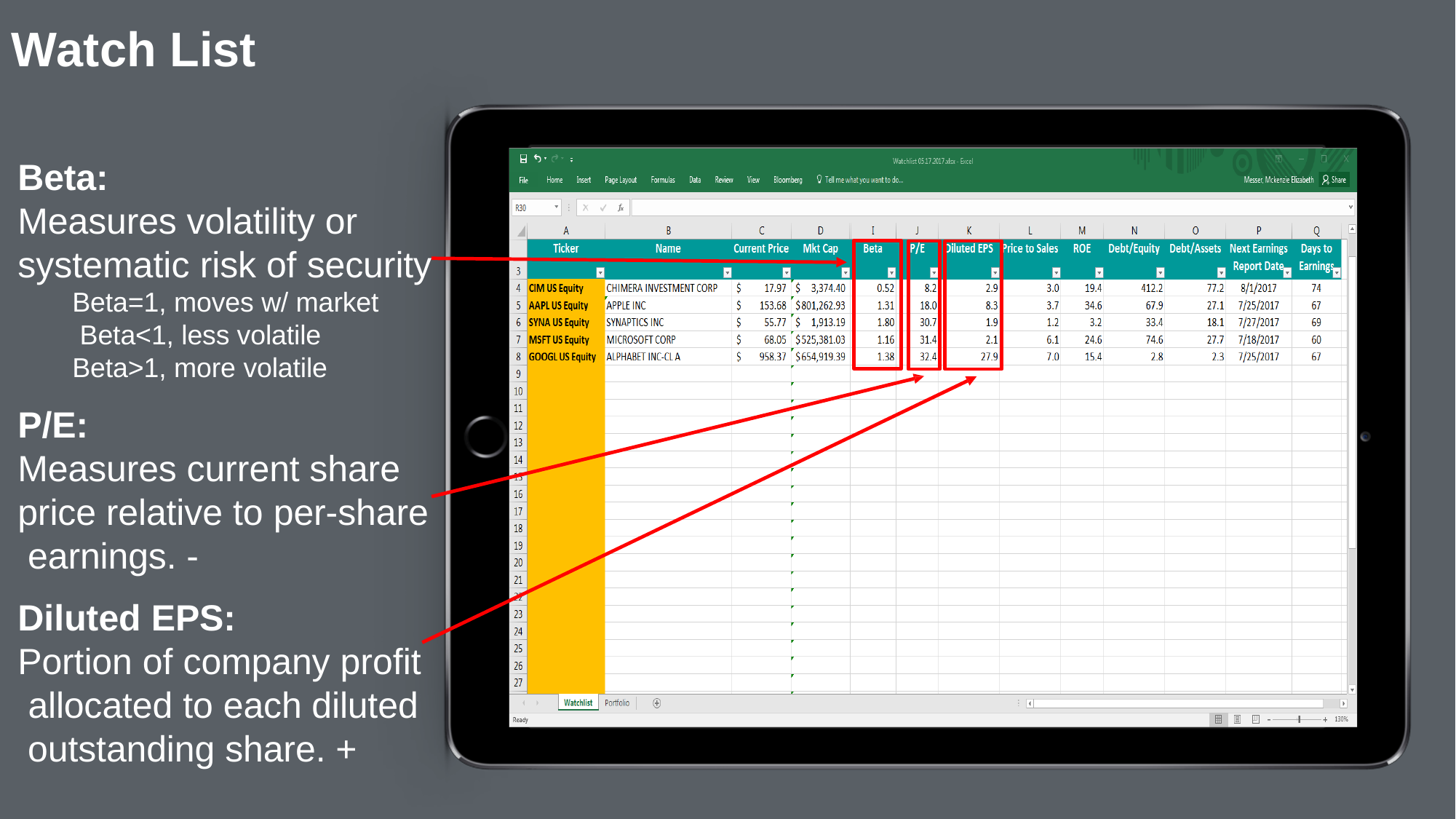

# Watch List

Beta:
Measures volatility or  systematic risk of security
Beta=1, moves w/ market  Beta<1, less volatile  Beta>1, more volatile
P/E:
Measures current share  price relative to per-share  earnings. -
Diluted EPS:
Portion of company profit  allocated to each diluted  outstanding share. +